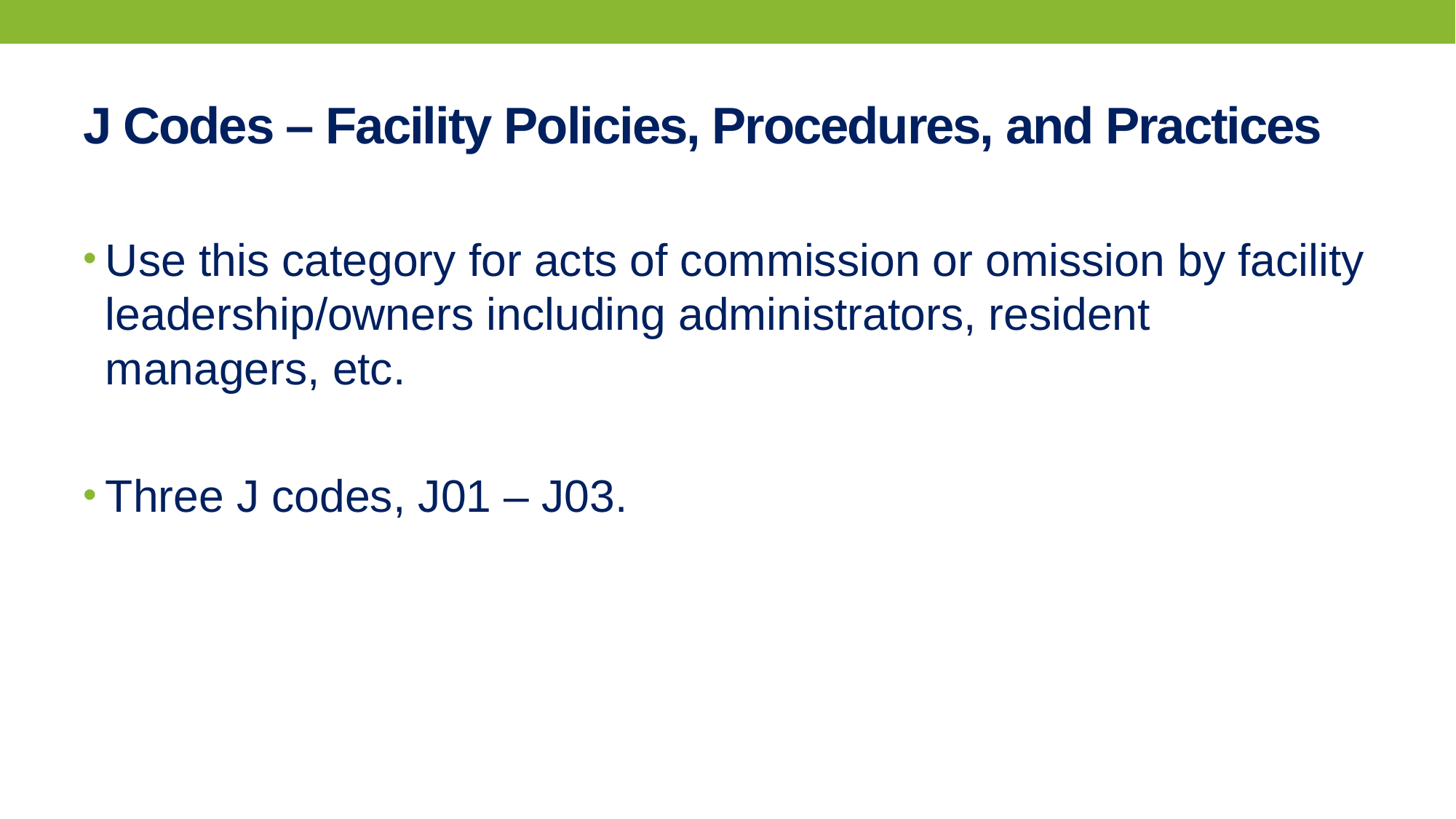

# J Codes – Facility Policies, Procedures, and Practices
Use this category for acts of commission or omission by facility leadership/owners including administrators, resident managers, etc.

Three J codes, J01 – J03.